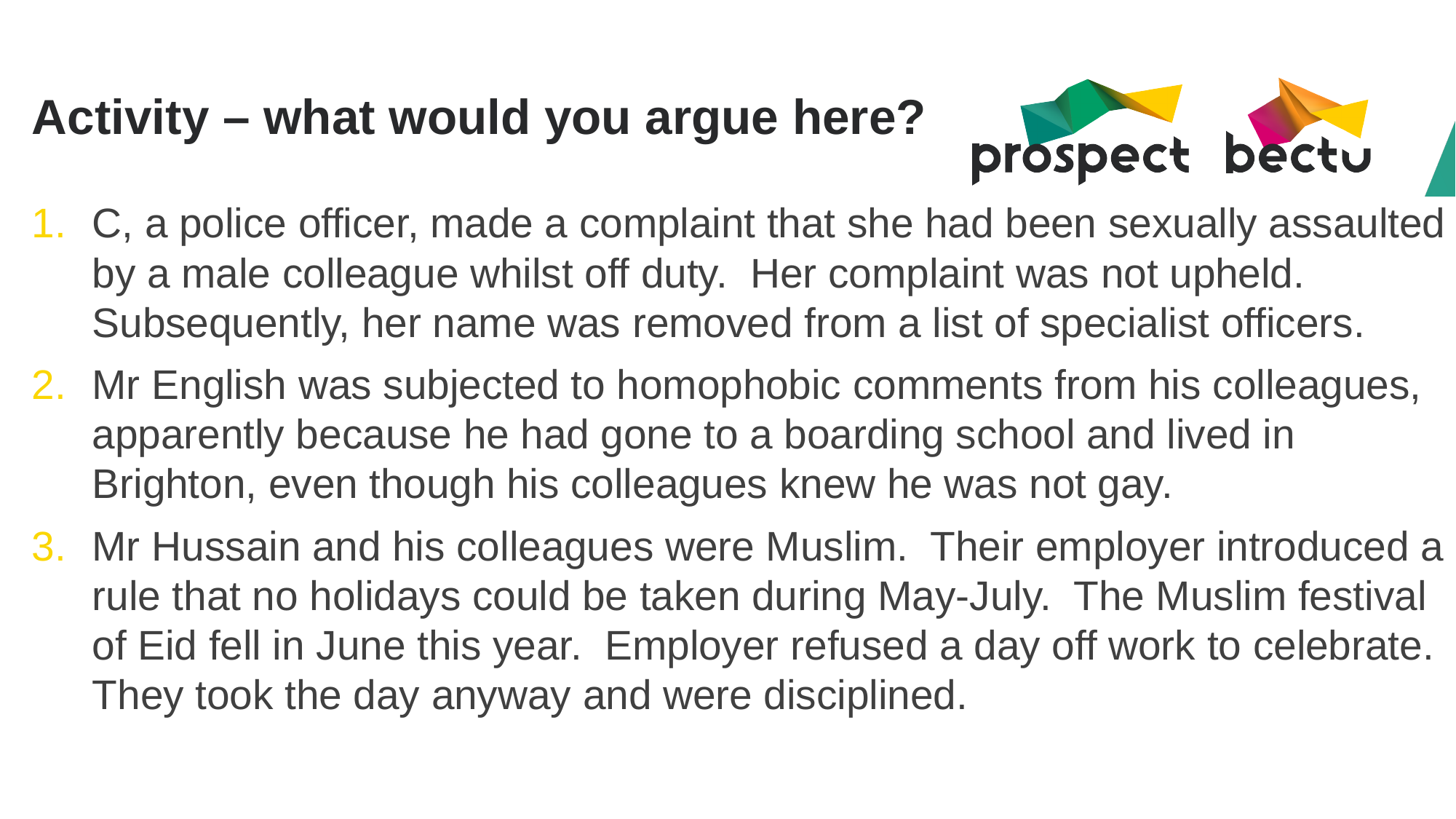

# Activity – what would you argue here?
C, a police officer, made a complaint that she had been sexually assaulted by a male colleague whilst off duty.  Her complaint was not upheld.  Subsequently, her name was removed from a list of specialist officers.
Mr English was subjected to homophobic comments from his colleagues, apparently because he had gone to a boarding school and lived in Brighton, even though his colleagues knew he was not gay.
Mr Hussain and his colleagues were Muslim.  Their employer introduced a rule that no holidays could be taken during May-July.  The Muslim festival of Eid fell in June this year.  Employer refused a day off work to celebrate.  They took the day anyway and were disciplined.